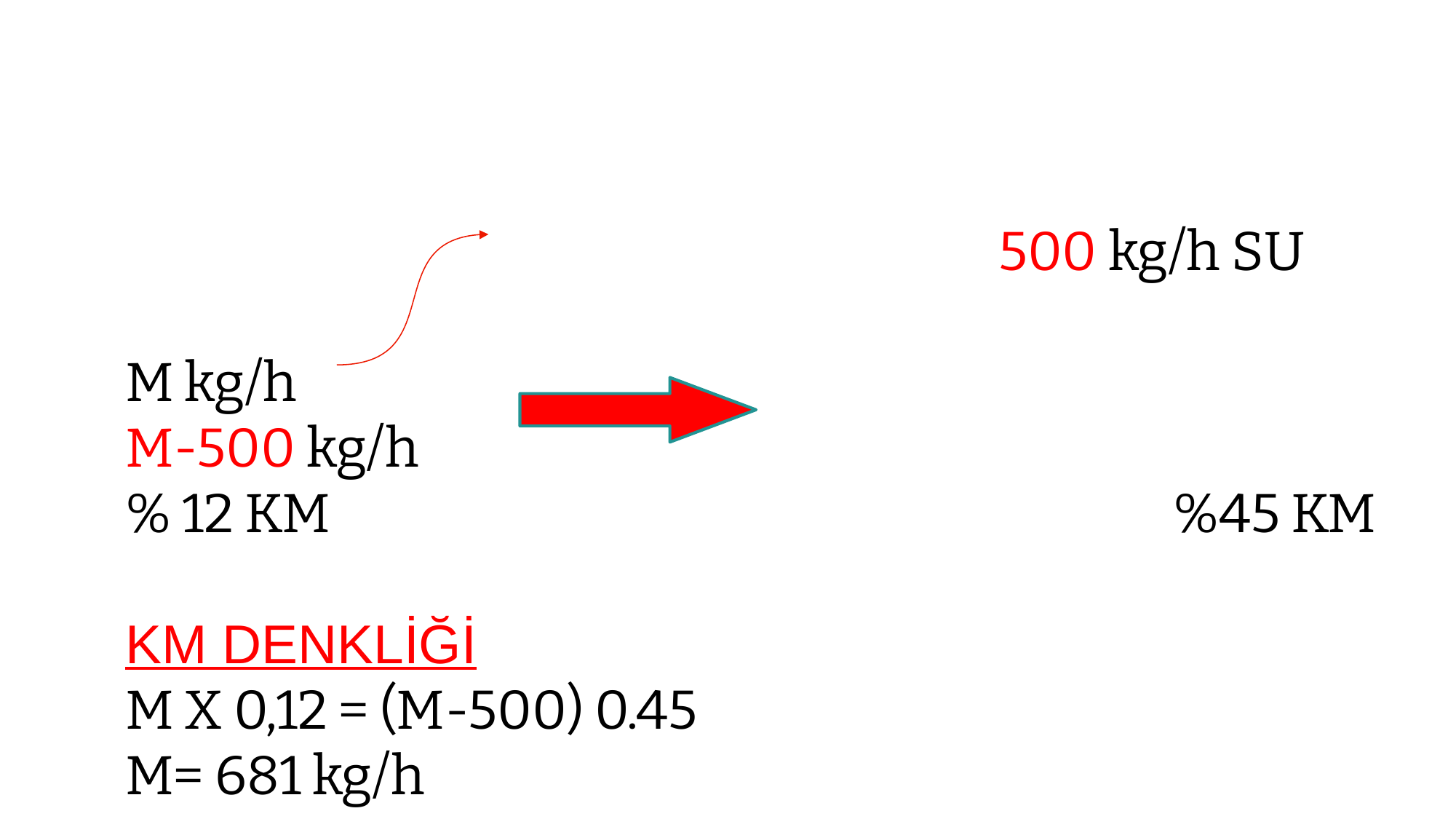

500 kg/h SU

M kg/h					   					          M-500 kg/h
% 12 KM                       					      %45 KM

KM DENKLİĞİ
M X 0,12 = (M-500) 0.45
M= 681 kg/h